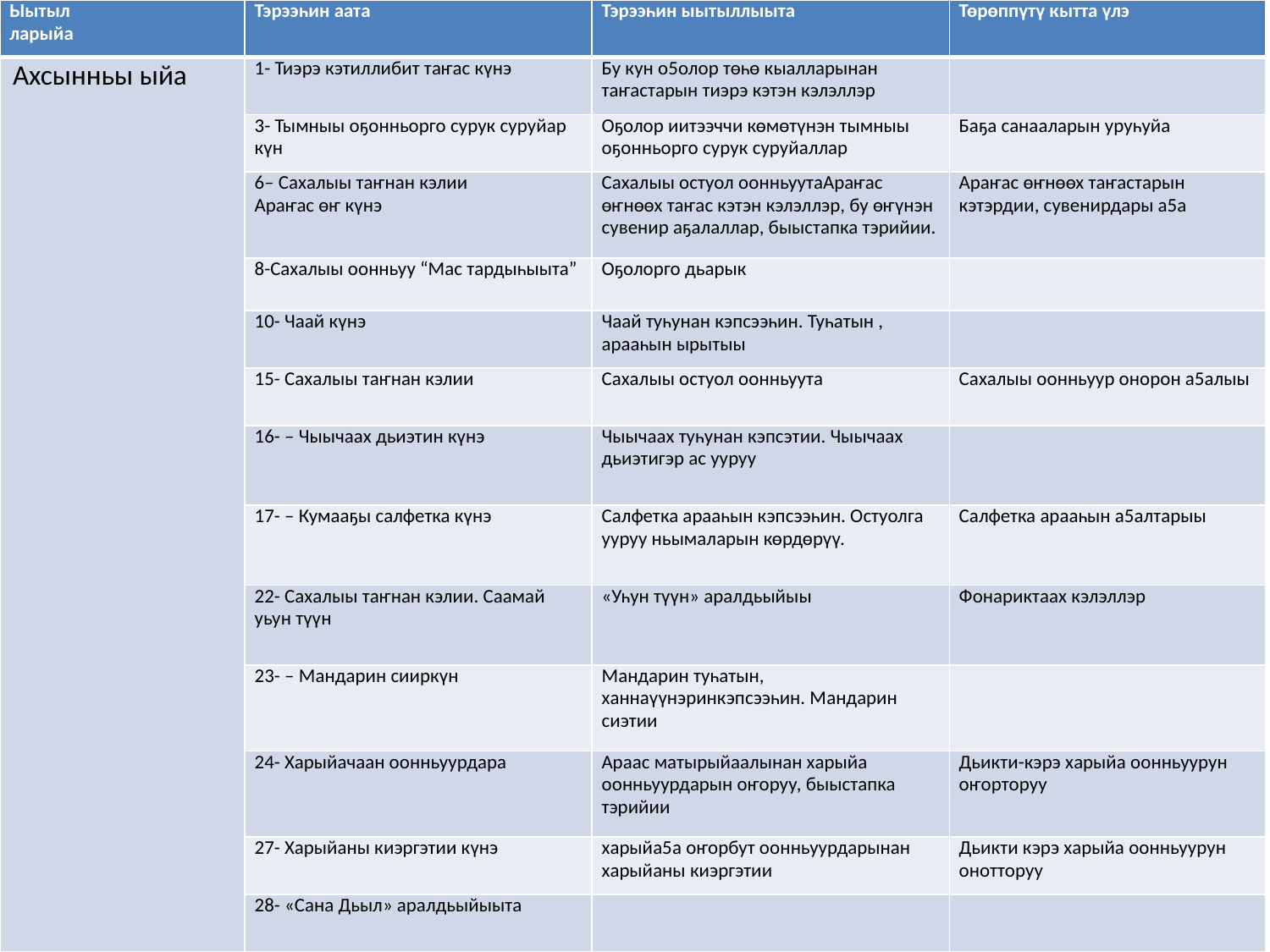

| Ыытыл ларыйа | Тэрээһин аата | Тэрээһин ыытыллыыта | Төрөппүтү кытта үлэ |
| --- | --- | --- | --- |
| Ахсынньы ыйа | 1- Тиэрэ кэтиллибит таҥас күнэ | Бу кун о5олор төһө кыалларынан таҥастарын тиэрэ кэтэн кэлэллэр |  |
|  | 3- Тымныы оҕонньорго сурук суруйар күн | Оҕолор иитээччи көмөтүнэн тымныы оҕонньорго сурук суруйаллар | Баҕа санааларын уруһуйа |
|  | 6– Сахалыы таҥнан кэлии Араҥас өҥ күнэ | Сахалыы остуол оонньуутаАраҥас өҥнөөх таҥас кэтэн кэлэллэр, бу өҥүнэн сувенир аҕалаллар, быыстапка тэрийии. | Араҥас өҥнөөх таҥастарын кэтэрдии, сувенирдары а5а |
|  | 8-Сахалыы оонньуу “Мас тардыһыыта” | Оҕолорго дьарык |  |
|  | 10- Чаай күнэ | Чаай туһунан кэпсээһин. Туһатын , арааһын ырытыы |  |
|  | 15- Сахалыы таҥнан кэлии | Сахалыы остуол оонньуута | Сахалыы оонньуур онорон а5алыы |
|  | 16- – Чыычаах дьиэтин күнэ | Чыычаах туһунан кэпсэтии. Чыычаах дьиэтигэр ас ууруу |  |
|  | 17- – Кумааҕы салфетка күнэ | Салфетка арааһын кэпсээһин. Остуолга ууруу ньымаларын көрдөрүү. | Салфетка арааһын а5алтарыы |
|  | 22- Сахалыы таҥнан кэлии. Саамай уьун түүн | «Уһун түүн» аралдьыйыы | Фонариктаах кэлэллэр |
|  | 23- – Мандарин сииркүн | Мандарин туһатын, ханнаүүнэринкэпсээһин. Мандарин сиэтии |  |
|  | 24- Харыйачаан оонньуурдара | Араас матырыйаалынан харыйа оонньуурдарын оҥоруу, быыстапка тэрийии | Дьикти-кэрэ харыйа оонньуурун оҥорторуу |
|  | 27- Харыйаны киэргэтии күнэ | харыйа5а оҥорбут оонньуурдарынан харыйаны киэргэтии | Дьикти кэрэ харыйа оонньуурун онотторуу |
|  | 28- «Сана Дьыл» аралдьыйыыта |  |  |